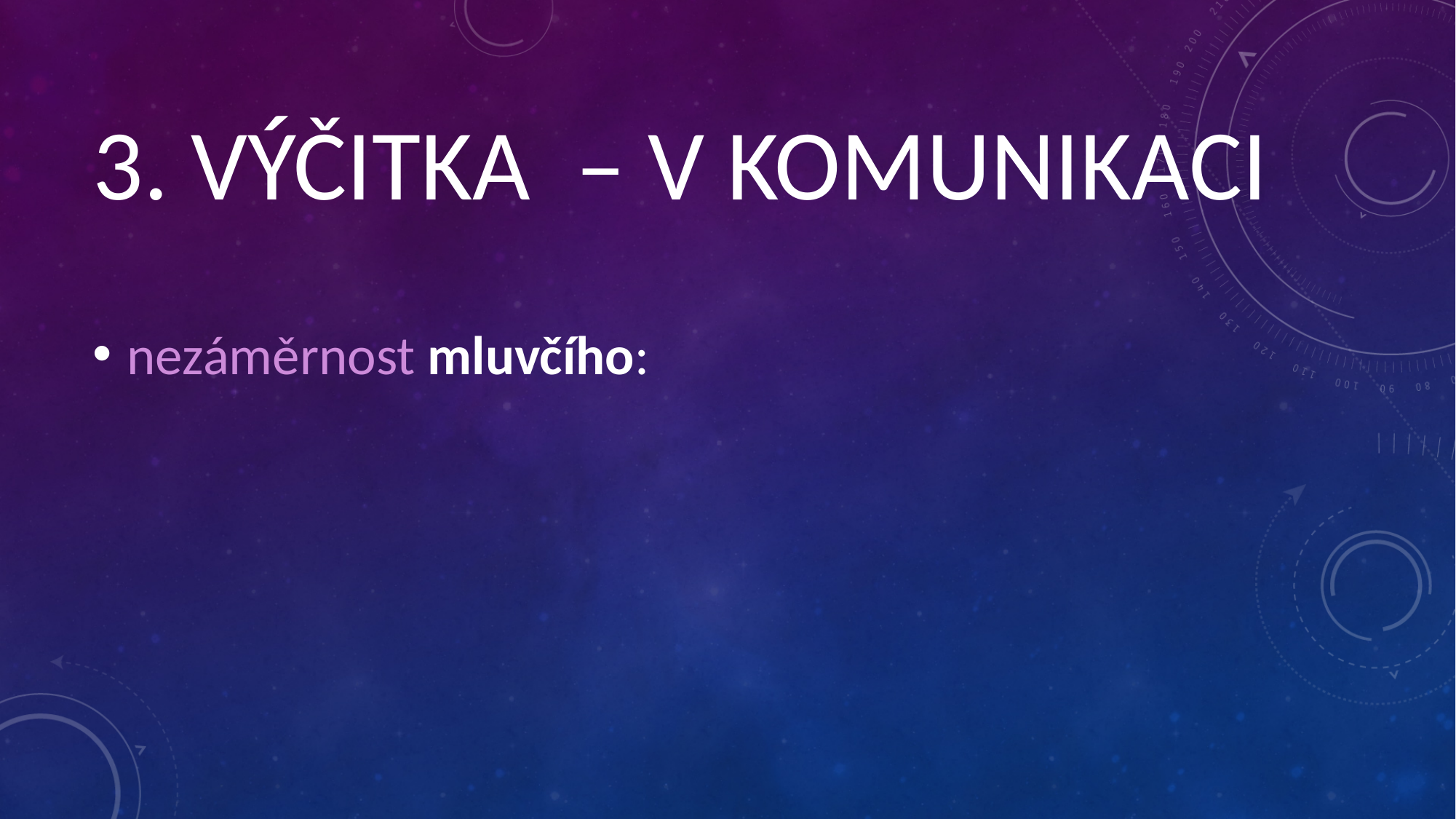

# 3. Výčitka  – v komunikaci
nezáměrnost mluvčího: